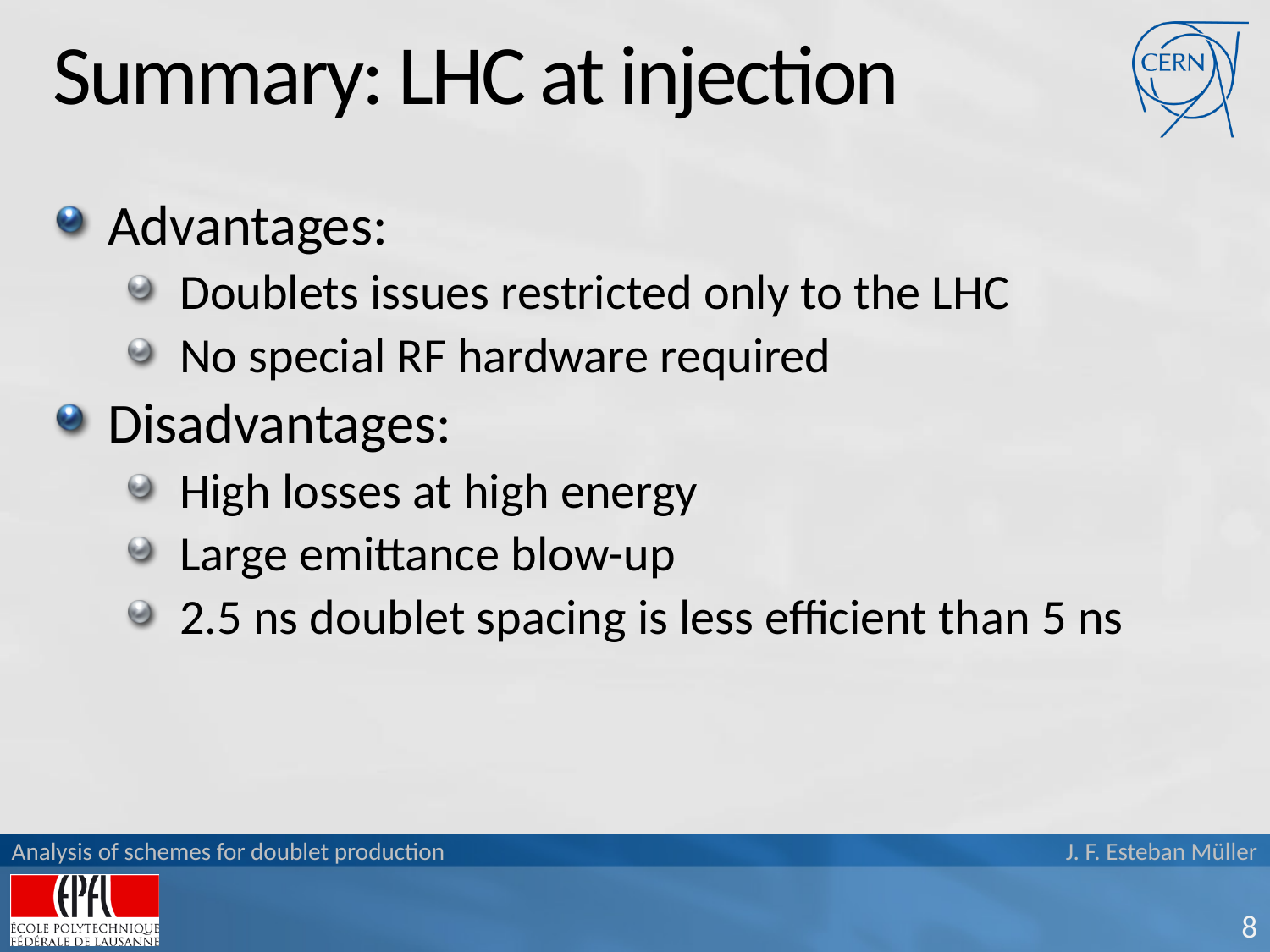

# Summary: LHC at injection
Advantages:
Doublets issues restricted only to the LHC
No special RF hardware required
Disadvantages:
High losses at high energy
Large emittance blow-up
2.5 ns doublet spacing is less efficient than 5 ns